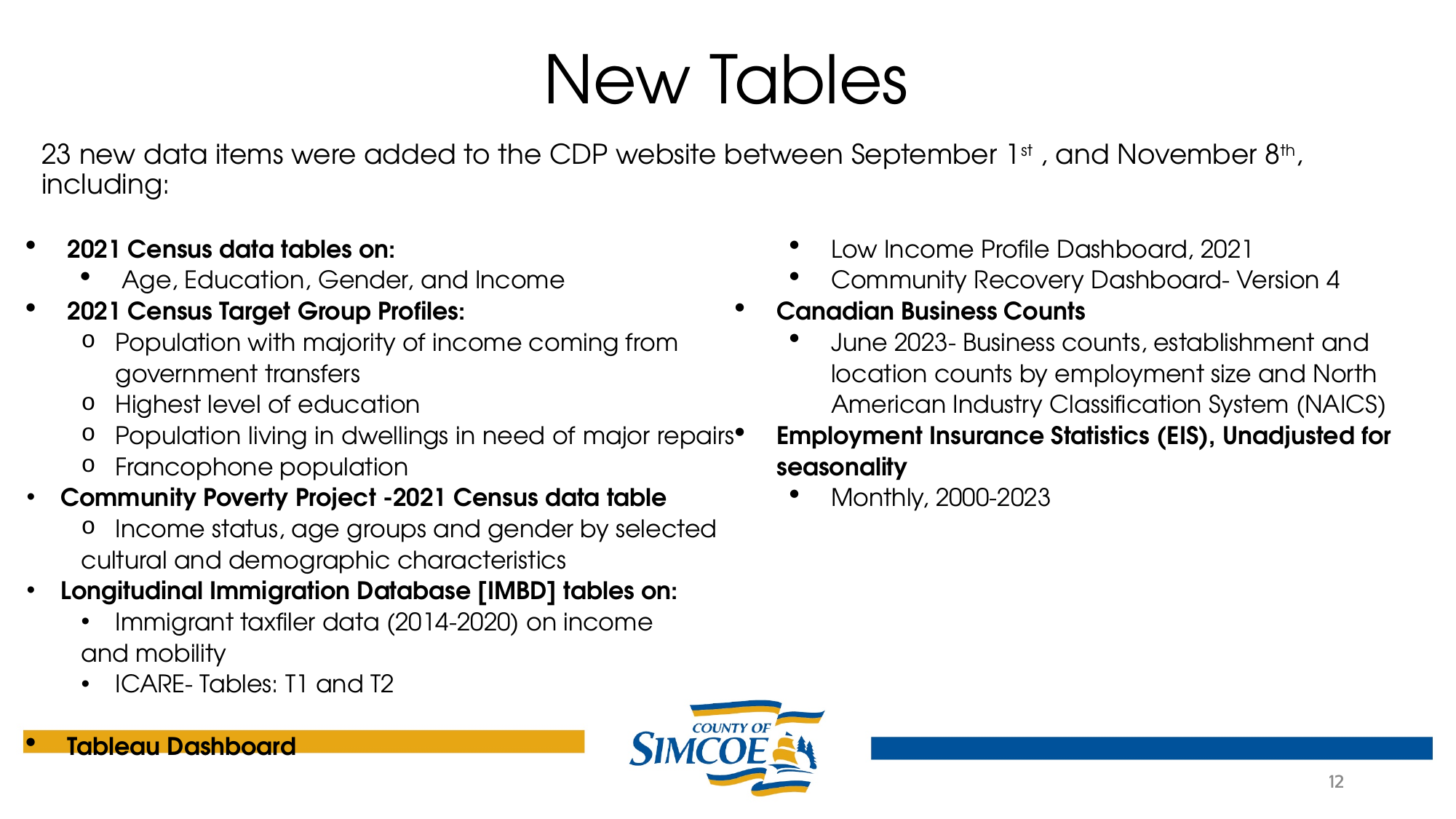

# New Tables
23 new data items were added to the CDP website between September 1st , and November 8th, including:

2021 Census data tables on:
Age, Education, Gender, and Income
2021 Census Target Group Profiles:
Population with majority of income coming from government transfers
Highest level of education
Population living in dwellings in need of major repairs
Francophone population
Community Poverty Project -2021 Census data table
Income status, age groups and gender by selected
cultural and demographic characteristics
Longitudinal Immigration Database [IMBD] tables on:
Immigrant taxfiler data (2014-2020) on income
and mobility
ICARE- Tables: T1 and T2

Tableau Dashboard
Low Income Profile Dashboard, 2021
Community Recovery Dashboard- Version 4
Canadian Business Counts
June 2023- Business counts, establishment and location counts by employment size and North American Industry Classification System (NAICS)
Employment Insurance Statistics (EIS), Unadjusted for seasonality
Monthly, 2000-2023

12